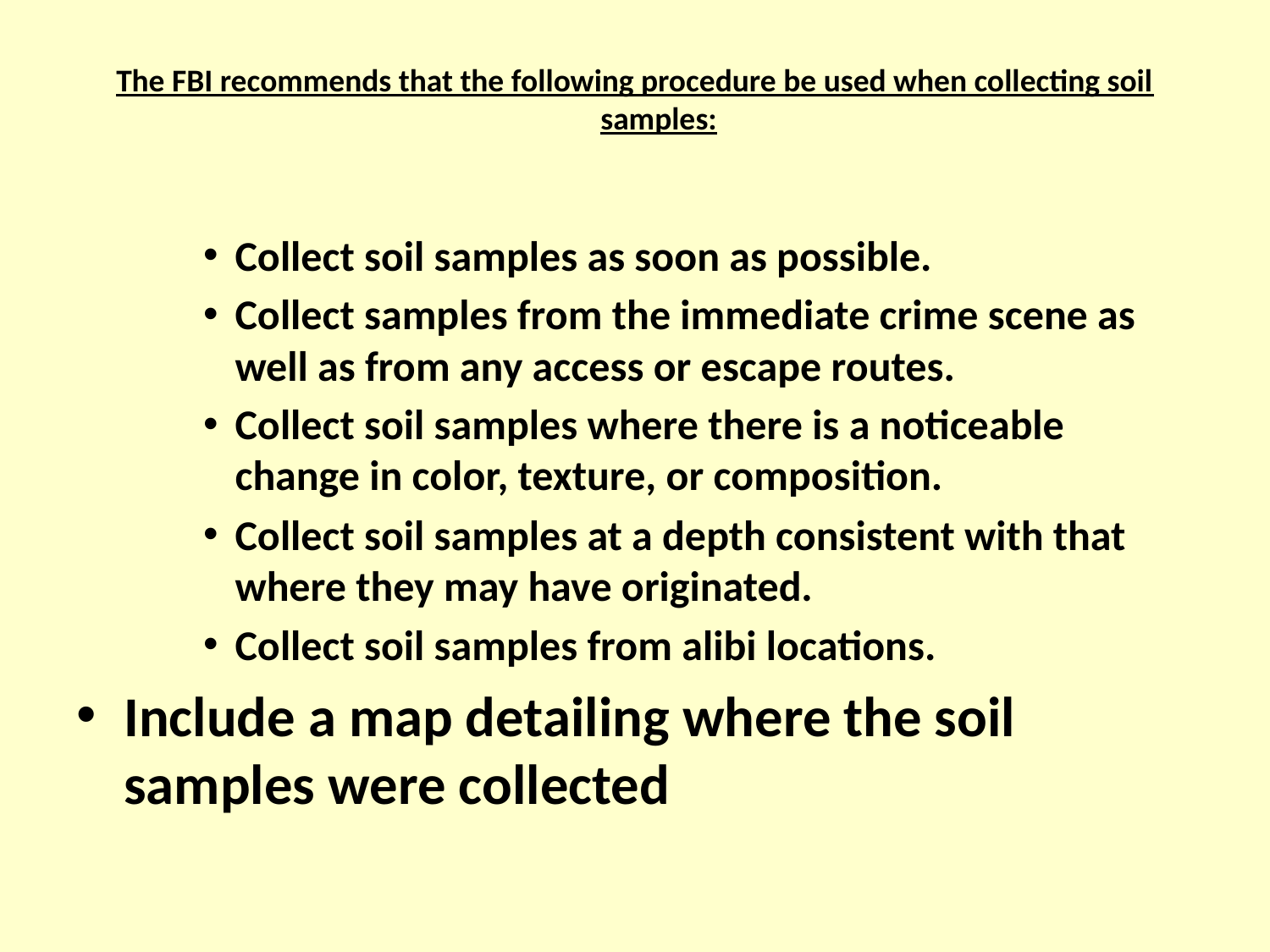

# The FBI recommends that the following procedure be used when collecting soil samples:
Collect soil samples as soon as possible.
Collect samples from the immediate crime scene as well as from any access or escape routes.
Collect soil samples where there is a noticeable change in color, texture, or composition.
Collect soil samples at a depth consistent with that where they may have originated.
Collect soil samples from alibi locations.
Include a map detailing where the soil samples were collected